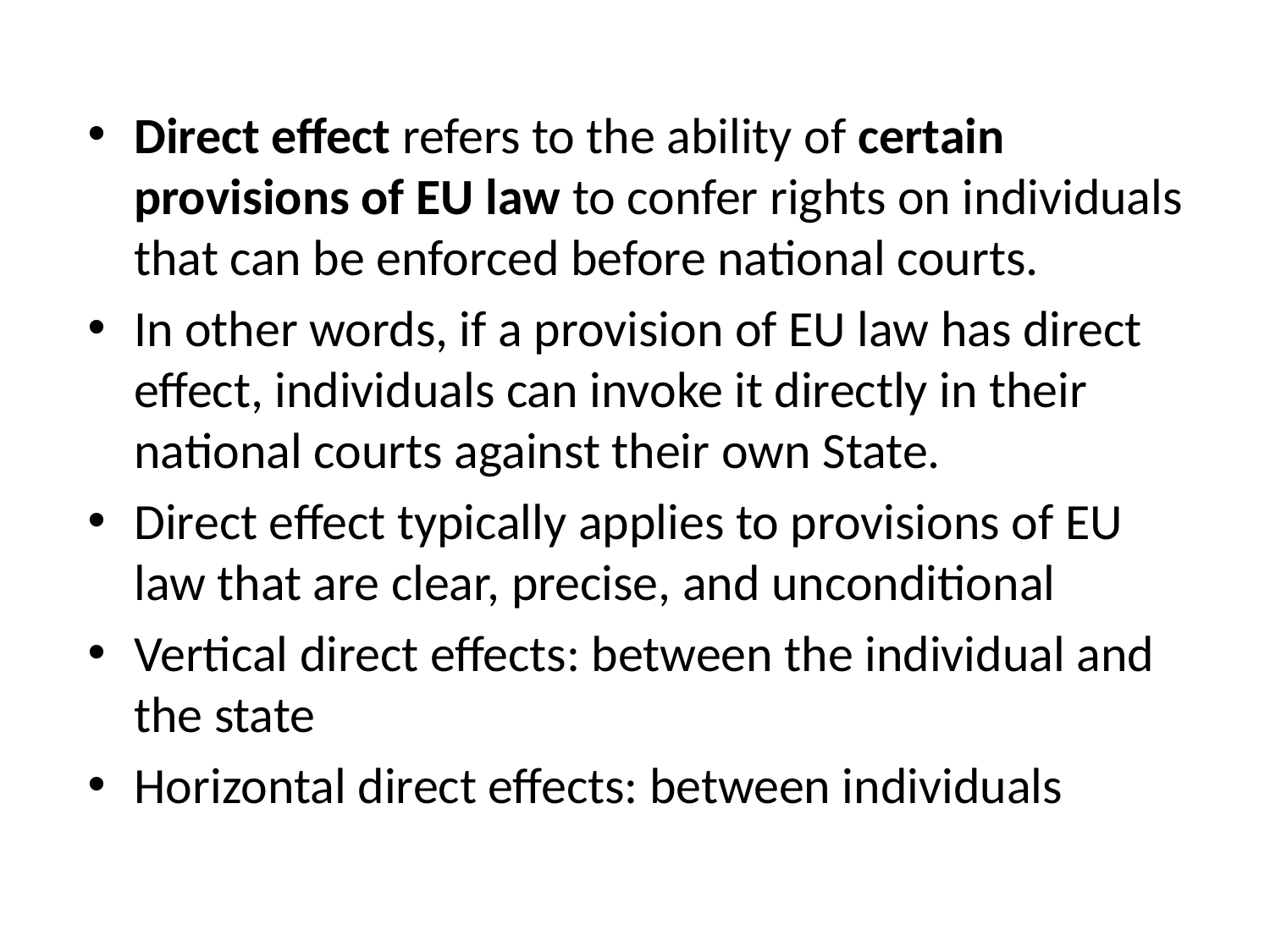

Direct effect refers to the ability of certain provisions of EU law to confer rights on individuals that can be enforced before national courts.
In other words, if a provision of EU law has direct effect, individuals can invoke it directly in their national courts against their own State.
Direct effect typically applies to provisions of EU law that are clear, precise, and unconditional
Vertical direct effects: between the individual and the state
Horizontal direct effects: between individuals